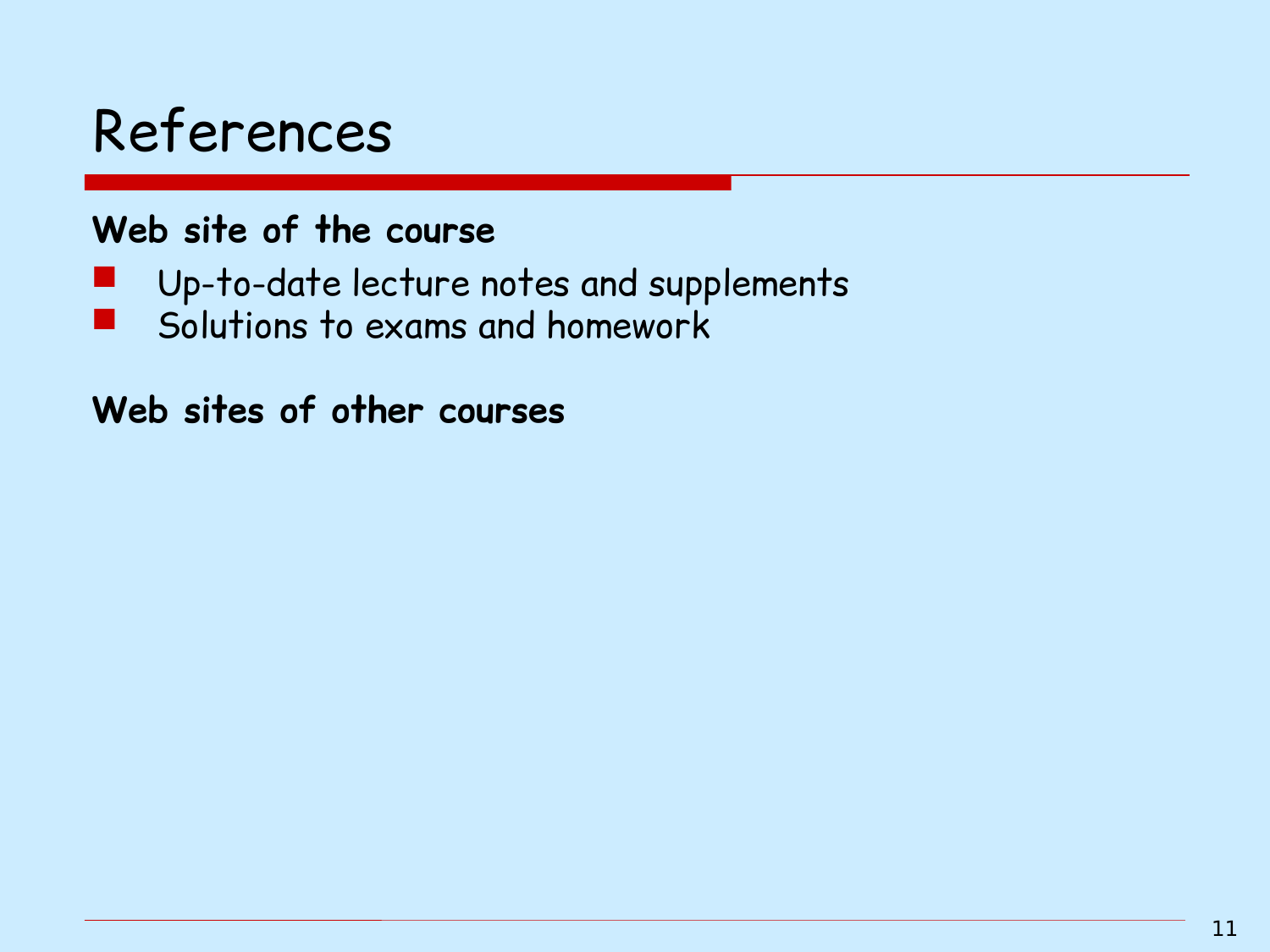

# References
Web site of the course
Up-to-date lecture notes and supplements
Solutions to exams and homework

Web sites of other courses